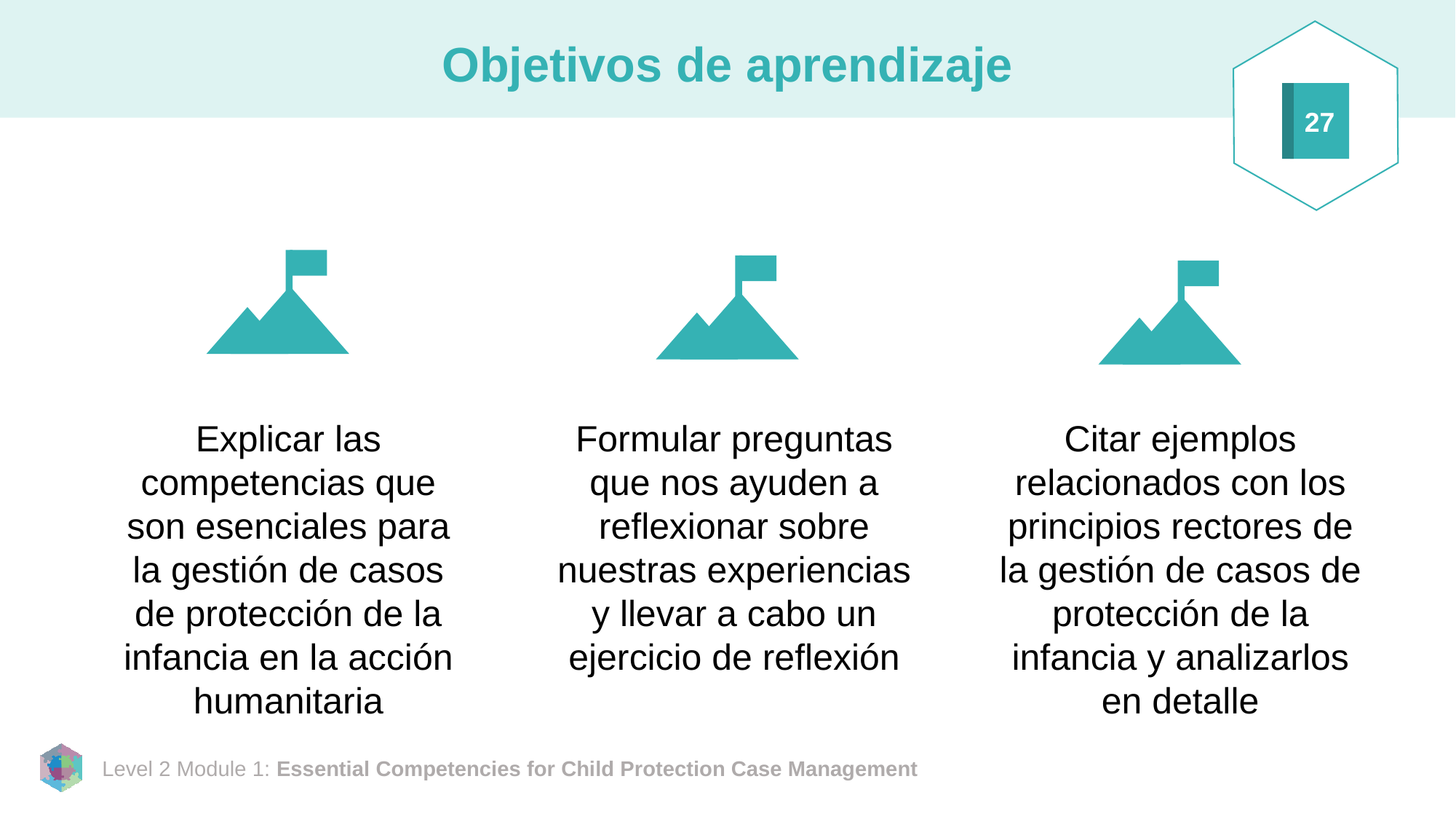

# Objetivos de aprendizaje

27

Explicar las competencias que son esenciales para la gestión de casos de protección de la infancia en la acción humanitaria
Formular preguntas que nos ayuden a reflexionar sobre nuestras experiencias y llevar a cabo un ejercicio de reflexión
Citar ejemplos relacionados con los principios rectores de la gestión de casos de protección de la infancia y analizarlos en detalle